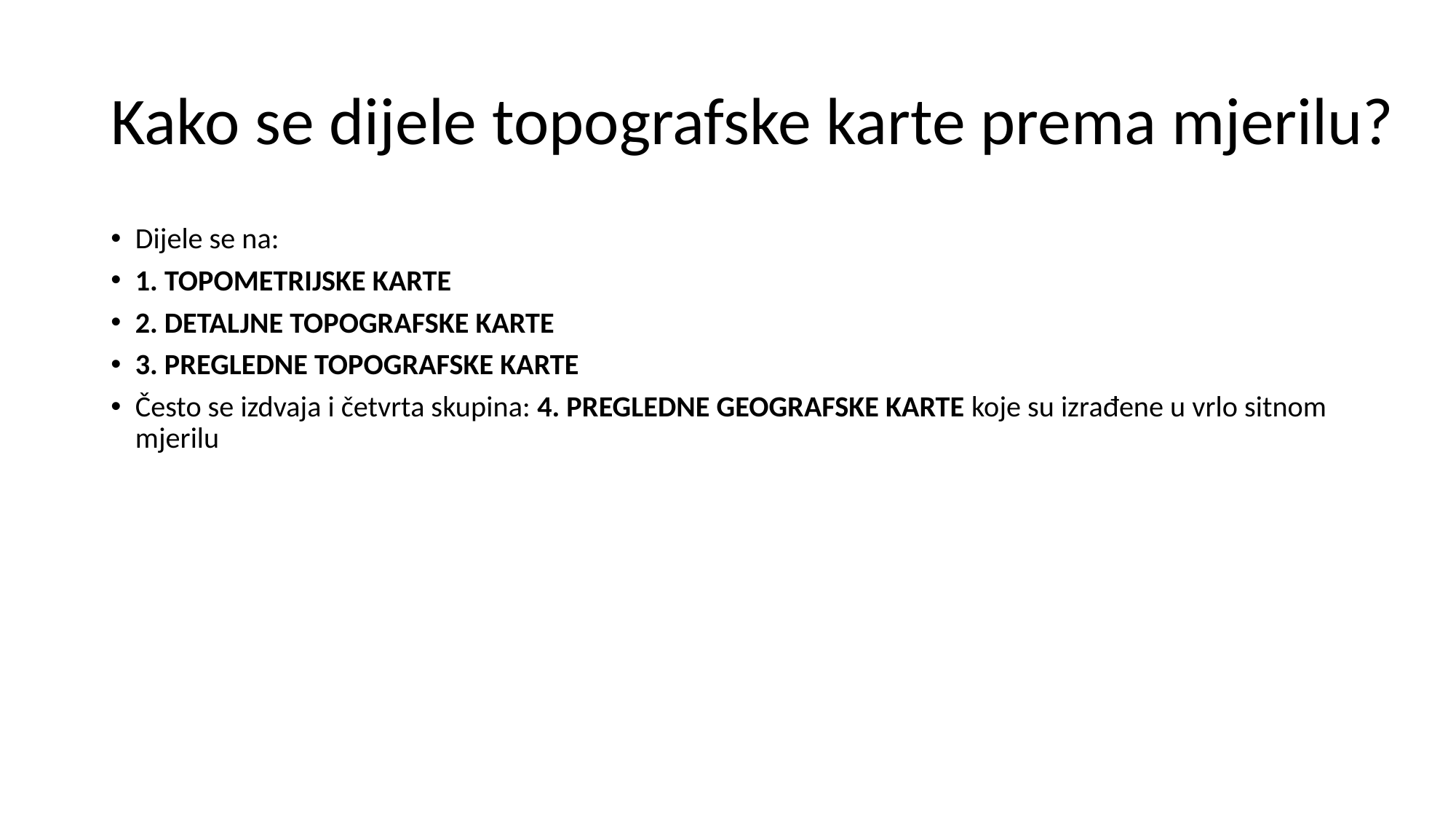

# Kako se dijele topografske karte prema mjerilu?
Dijele se na:
1. TOPOMETRIJSKE KARTE
2. DETALJNE TOPOGRAFSKE KARTE
3. PREGLEDNE TOPOGRAFSKE KARTE
Često se izdvaja i četvrta skupina: 4. PREGLEDNE GEOGRAFSKE KARTE koje su izrađene u vrlo sitnom mjerilu